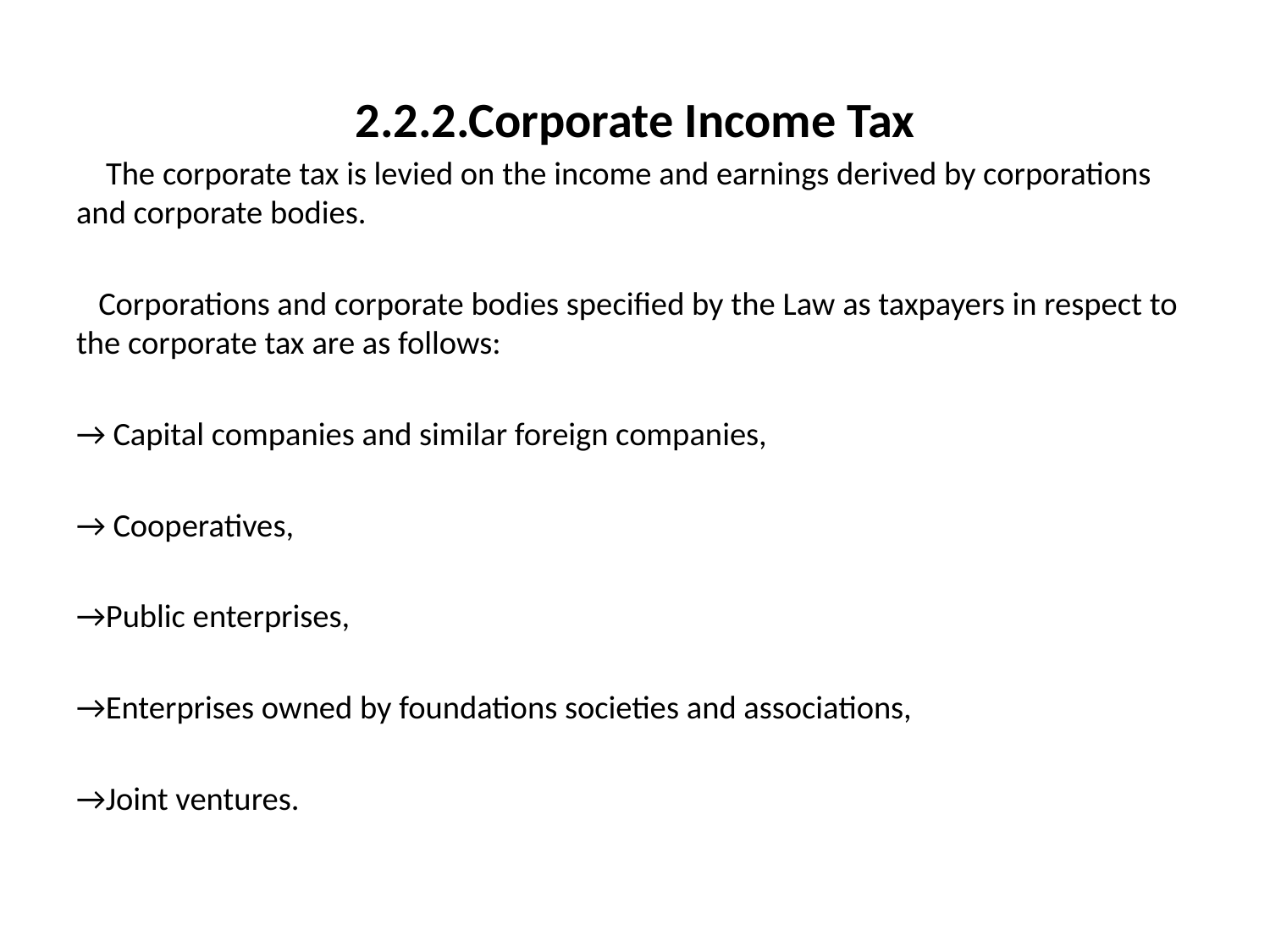

# 2.2.2.Corporate Income Tax
    The corporate tax is levied on the income and earnings derived by corporations and corporate bodies.

   Corporations and corporate bodies specified by the Law as taxpayers in respect to the corporate tax are as follows:

→ Capital companies and similar foreign companies,

→ Cooperatives,

→Public enterprises,

→Enterprises owned by foundations societies and associations,

→Joint ventures.